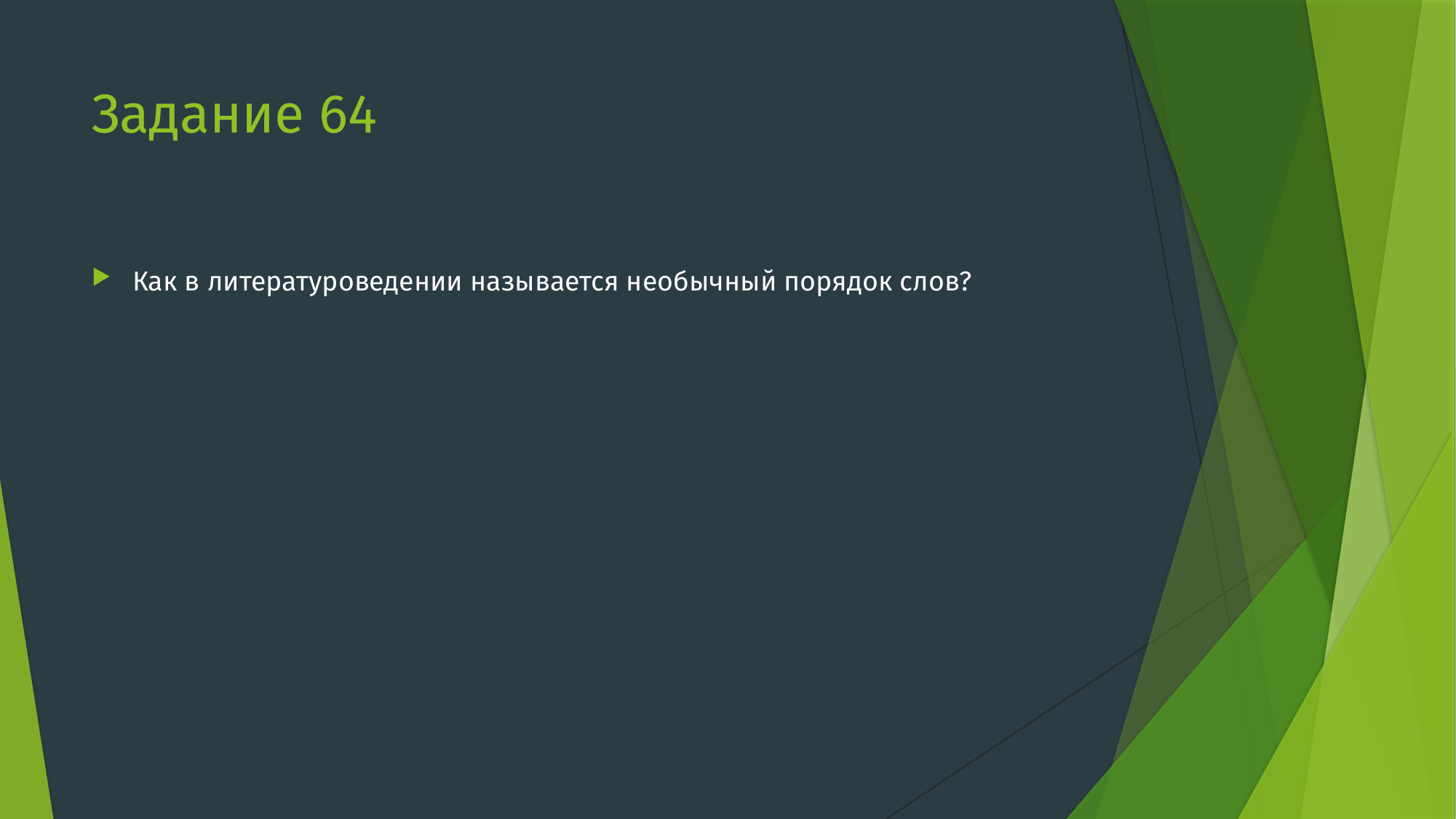

# Задание 64
Как в литературоведении называется необычный порядок слов?